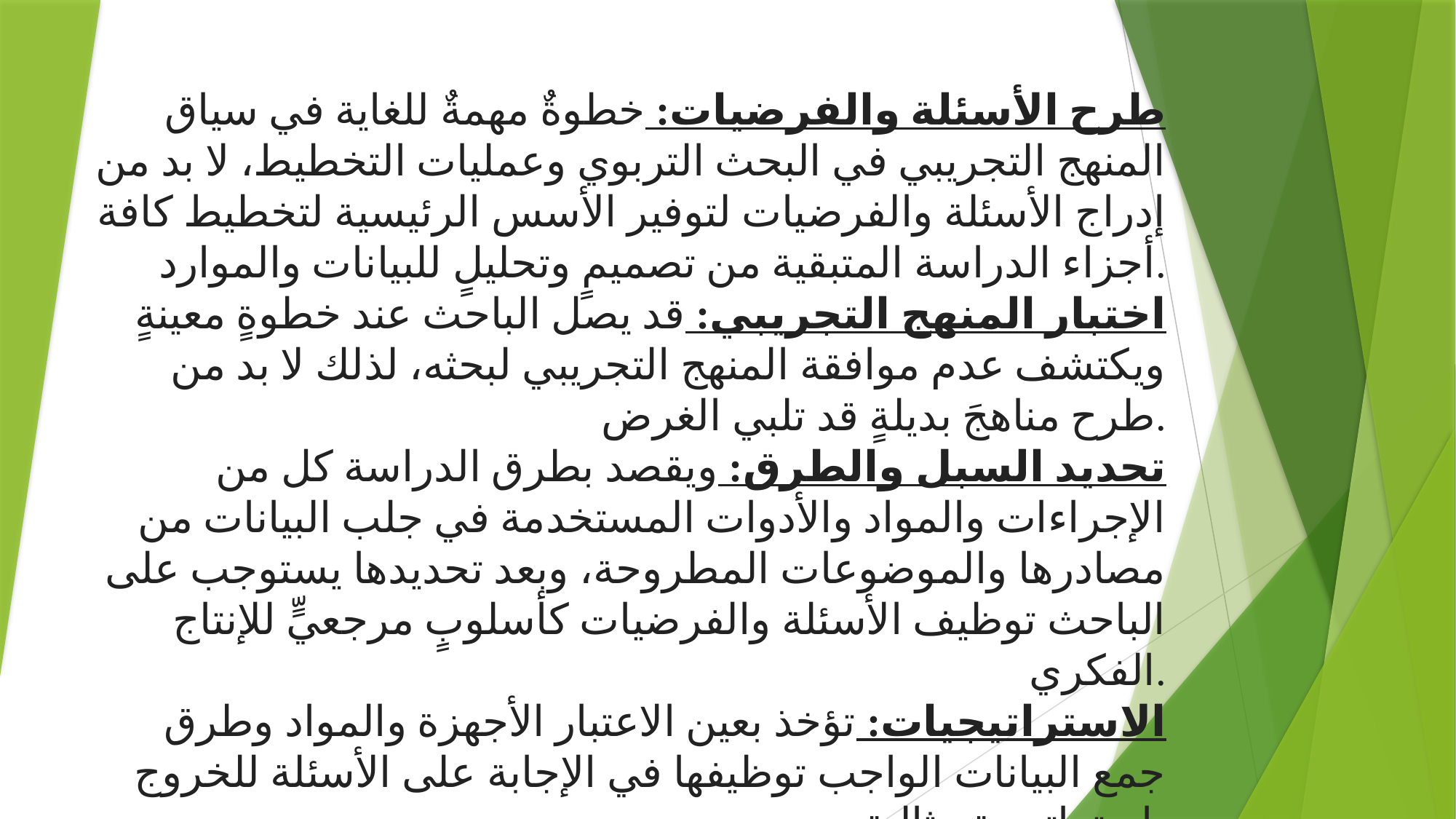

طرح الأسئلة والفرضيات: خطوةٌ مهمةٌ للغاية في سياق المنهج التجريبي في البحث التربوي وعمليات التخطيط، لا بد من إدراج الأسئلة والفرضيات لتوفير الأسس الرئيسية لتخطيط كافة أجزاء الدراسة المتبقية من تصميمٍ وتحليلٍ للبيانات والموارد.
اختبار المنهج التجريبي: قد يصل الباحث عند خطوةٍ معينةٍ ويكتشف عدم موافقة المنهج التجريبي لبحثه، لذلك لا بد من طرح مناهجَ بديلةٍ قد تلبي الغرض.
تحديد السبل والطرق: ويقصد بطرق الدراسة كل من الإجراءات والمواد والأدوات المستخدمة في جلب البيانات من مصادرها والموضوعات المطروحة، وبعد تحديدها يستوجب على الباحث توظيف الأسئلة والفرضيات كأسلوبٍ مرجعيٍّ للإنتاج الفكري.
الاستراتيجيات: تؤخذ بعين الاعتبار الأجهزة والمواد وطرق جمع البيانات الواجب توظيفها في الإجابة على الأسئلة للخروج باستراتيجيةٍ مثاليةٍ